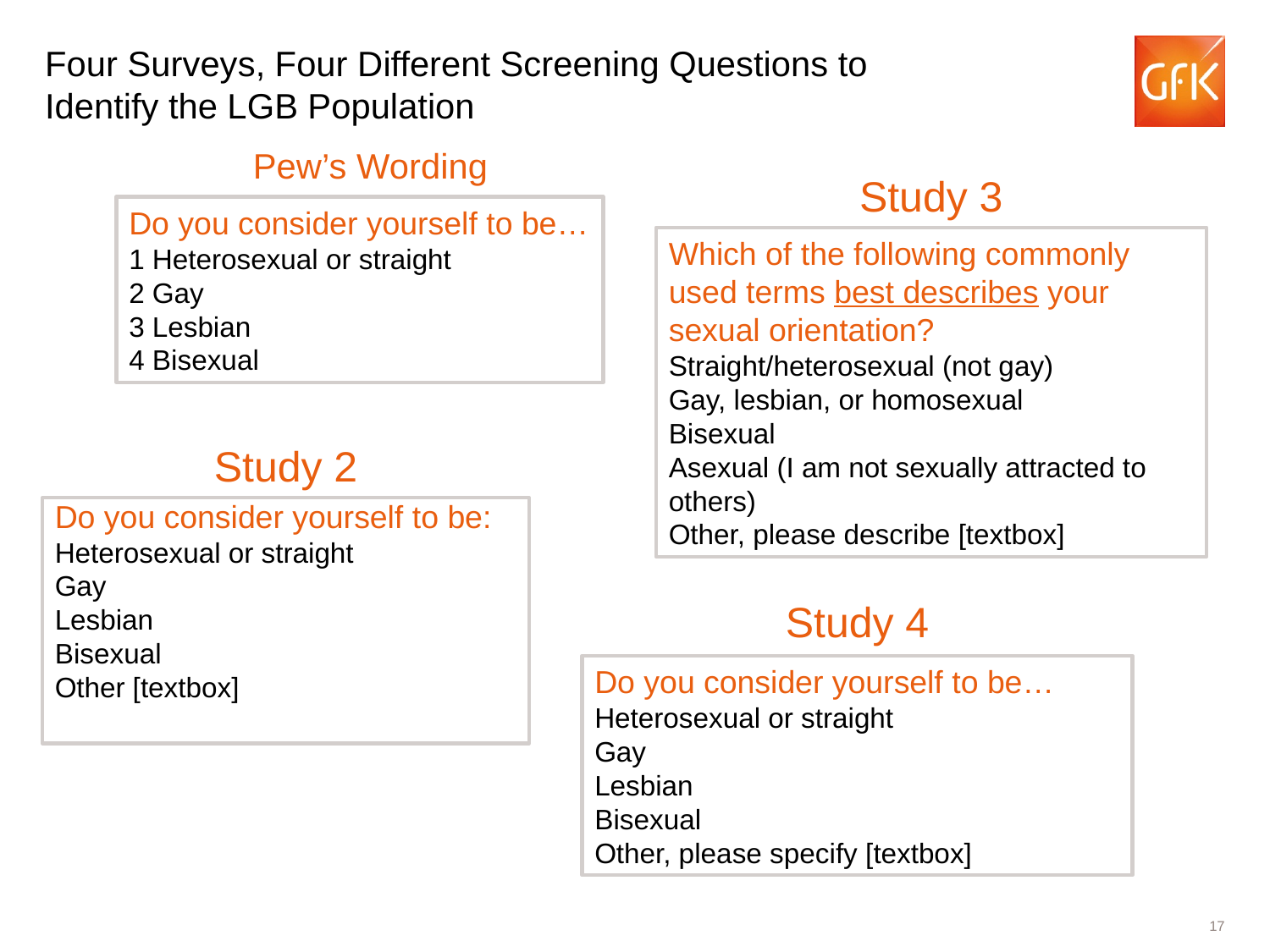

# Four Surveys, Four Different Screening Questions to Identify the LGB Population
Pew’s Wording
Do you consider yourself to be…
1 Heterosexual or straight
2 Gay
3 Lesbian
4 Bisexual
Study 3
Which of the following commonly used terms best describes your sexual orientation?
Straight/heterosexual (not gay)
Gay, lesbian, or homosexual
Bisexual
Asexual (I am not sexually attracted to others)
Other, please describe [textbox]
Study 2
Do you consider yourself to be:
Heterosexual or straight
Gay
Lesbian
Bisexual
Other [textbox]

Study 4
Do you consider yourself to be…
Heterosexual or straight
Gay
Lesbian
Bisexual
Other, please specify [textbox]